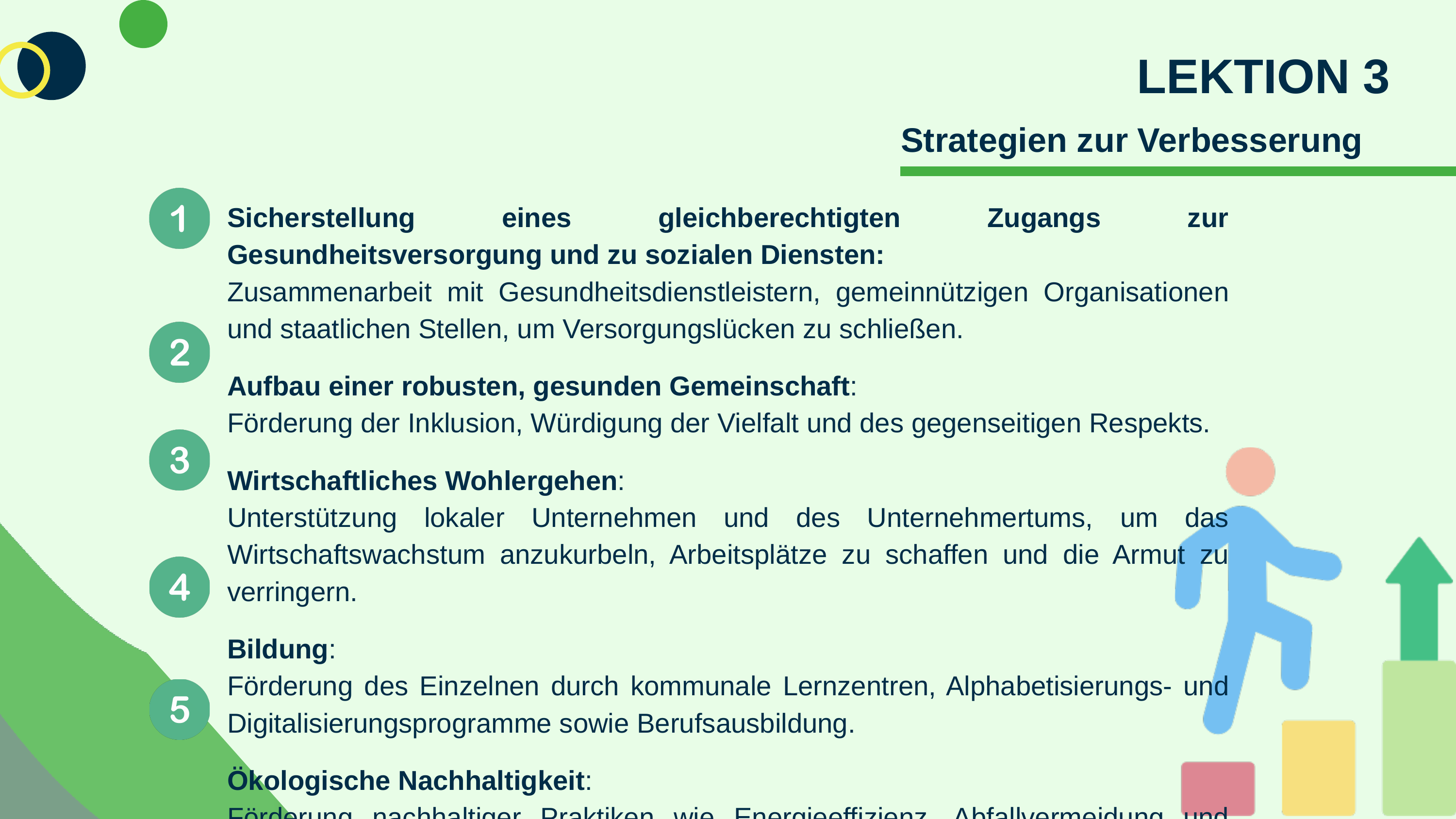

LEKTION 3
Strategien zur Verbesserung

Sicherstellung eines gleichberechtigten Zugangs zur Gesundheitsversorgung und zu sozialen Diensten:
Zusammenarbeit mit Gesundheitsdienstleistern, gemeinnützigen Organisationen und staatlichen Stellen, um Versorgungslücken zu schließen.

Aufbau einer robusten, gesunden Gemeinschaft:
Förderung der Inklusion, Würdigung der Vielfalt und des gegenseitigen Respekts.

Wirtschaftliches Wohlergehen:
Unterstützung lokaler Unternehmen und des Unternehmertums, um das Wirtschaftswachstum anzukurbeln, Arbeitsplätze zu schaffen und die Armut zu verringern.

Bildung:
Förderung des Einzelnen durch kommunale Lernzentren, Alphabetisierungs- und Digitalisierungsprogramme sowie Berufsausbildung.

Ökologische Nachhaltigkeit:
Förderung nachhaltiger Praktiken wie Energieeffizienz, Abfallvermeidung und Erhaltung der natürlichen Ressourcen.